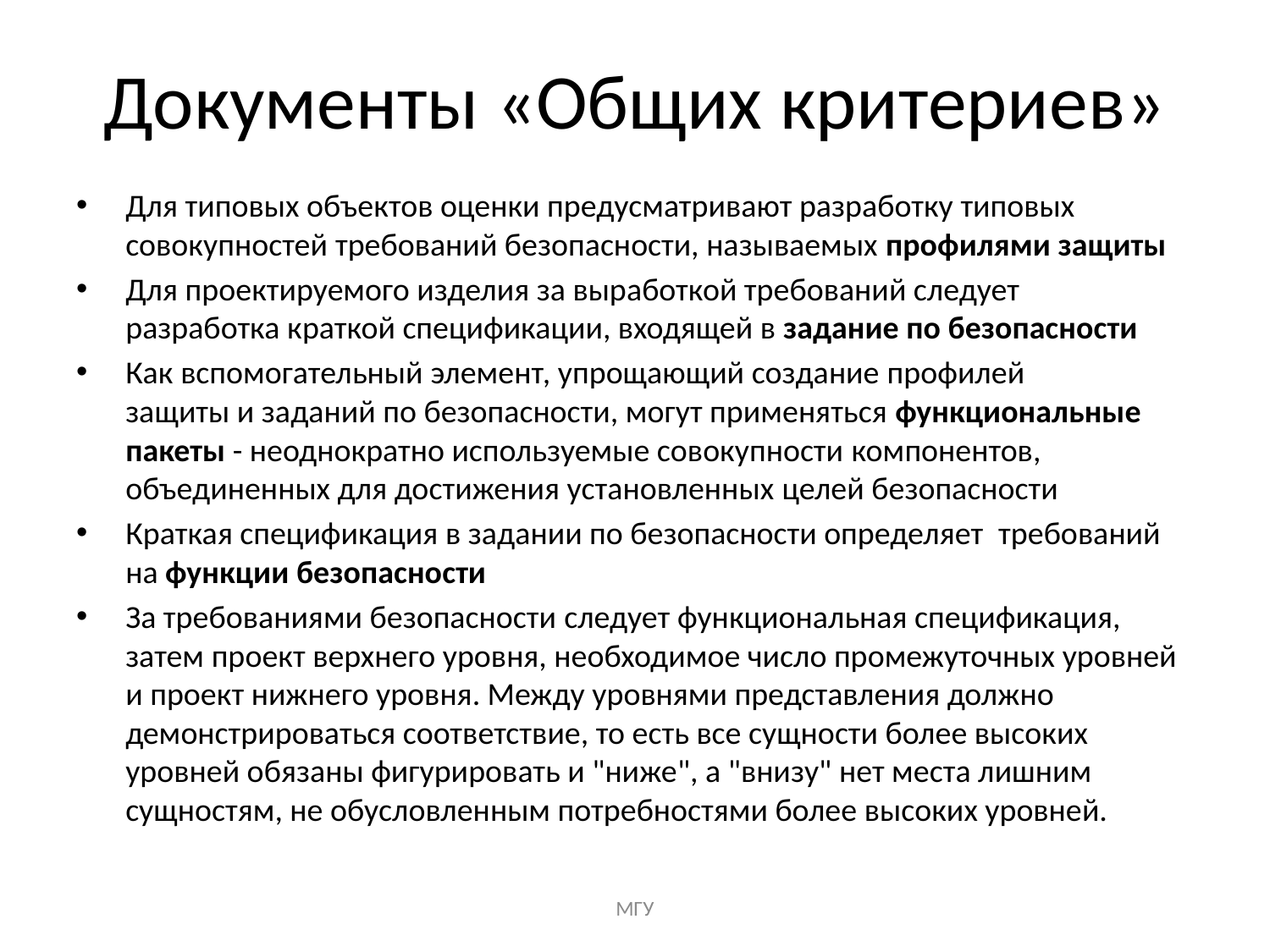

# Документы «Общих критериев»
Для типовых объектов оценки предусматривают разработку типовых совокупностей требований безопасности, называемых профилями защиты
Для проектируемого изделия за выработкой требований следует разработка краткой спецификации, входящей в задание по безопасности
Как вспомогательный элемент, упрощающий создание профилей защиты и заданий по безопасности, могут применяться функциональные пакеты - неоднократно используемые совокупности компонентов, объединенных для достижения установленных целей безопасности
Краткая спецификация в задании по безопасности определяет  требований на функции безопасности
За требованиями безопасности следует функциональная спецификация, затем проект верхнего уровня, необходимое число промежуточных уровней и проект нижнего уровня. Между уровнями представления должно демонстрироваться соответствие, то есть все сущности более высоких уровней обязаны фигурировать и "ниже", а "внизу" нет места лишним сущностям, не обусловленным потребностями более высоких уровней.

МГУ